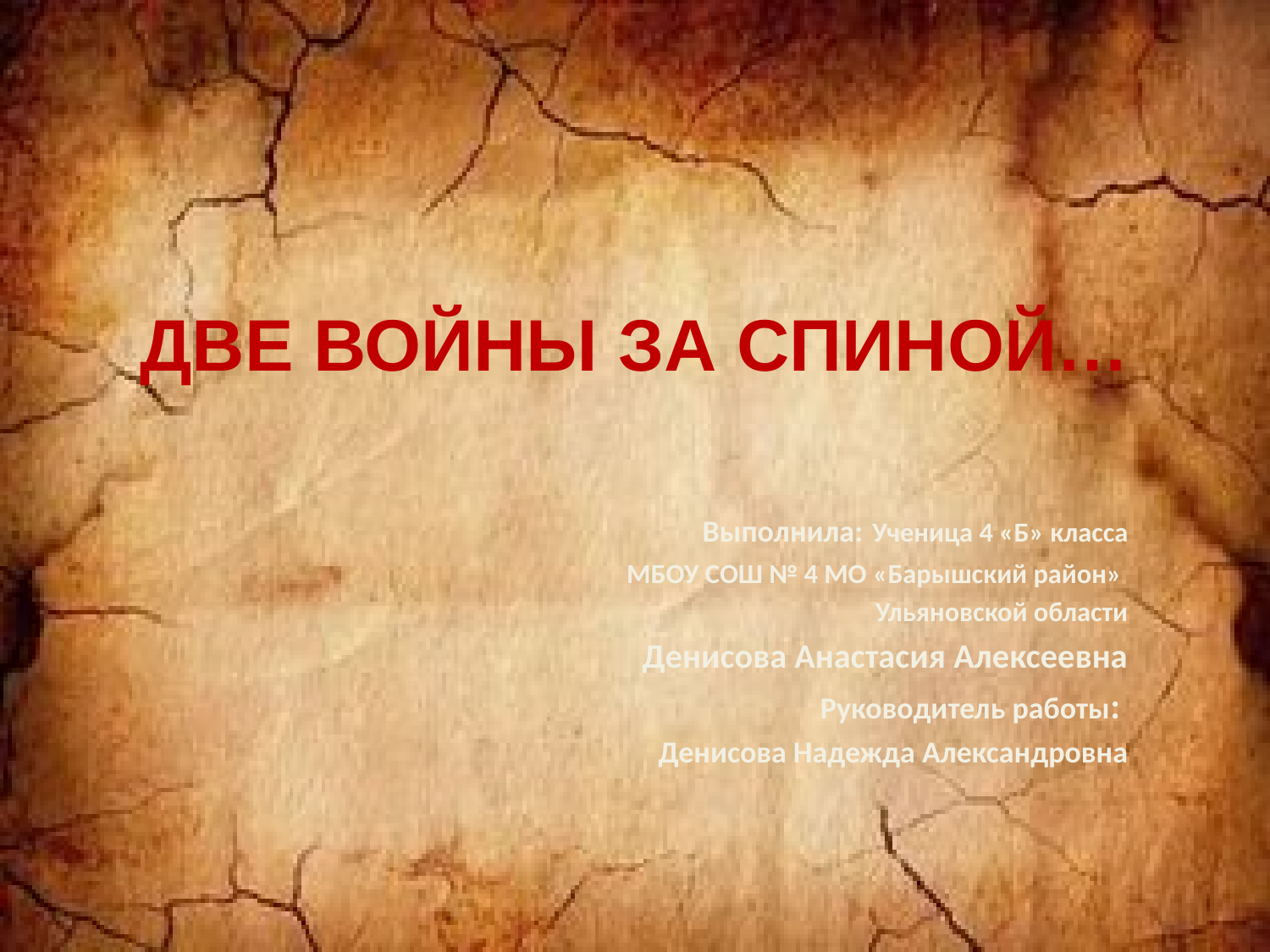

# Две войны за спиной…
Выполнила: Ученица 4 «Б» класса
МБОУ СОШ № 4 МО «Барышский район»
Ульяновской области
Денисова Анастасия Алексеевна
Руководитель работы:
Денисова Надежда Александровна